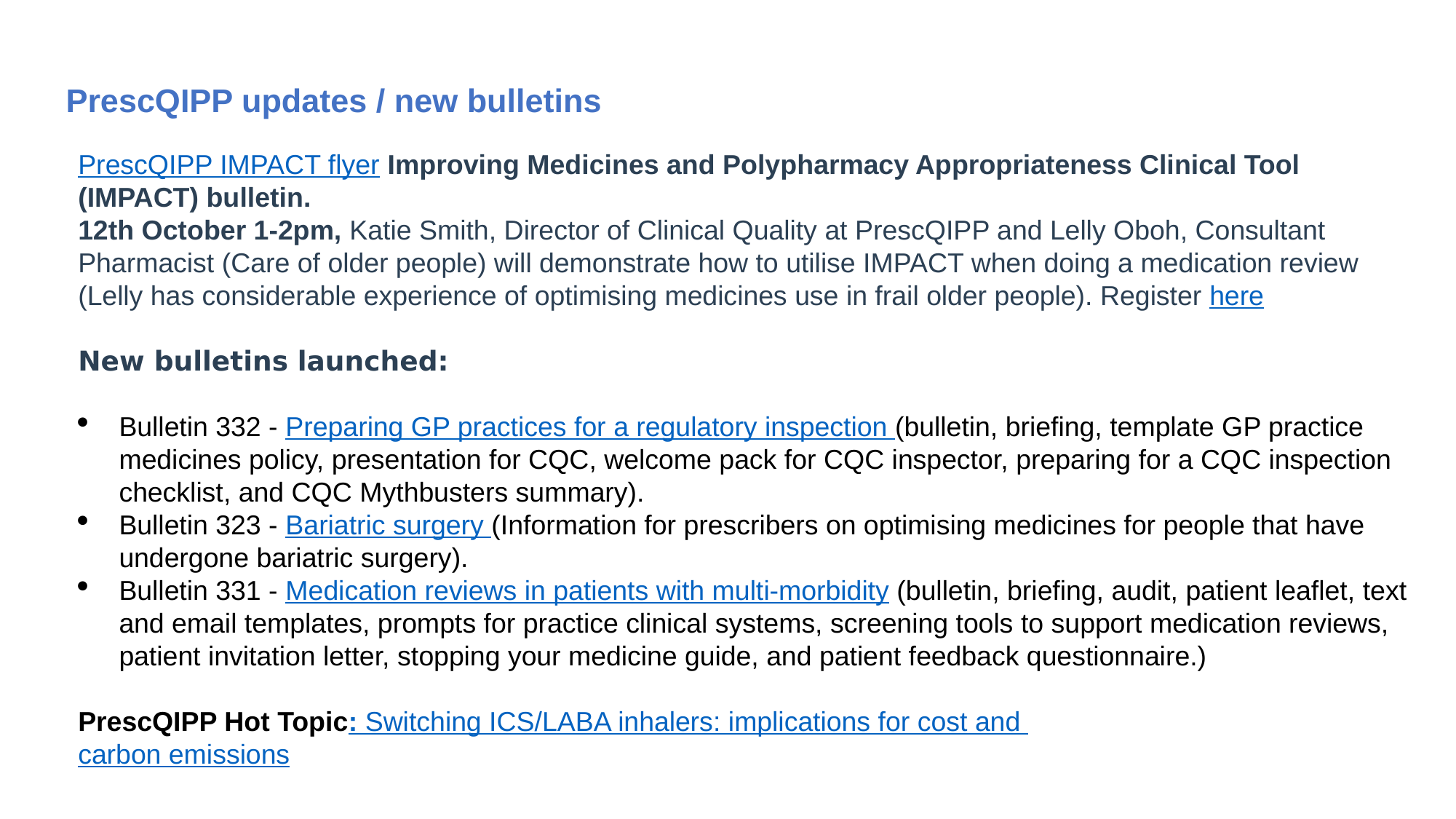

PrescQIPP updates / new bulletins
PrescQIPP IMPACT flyer Improving Medicines and Polypharmacy Appropriateness Clinical Tool (IMPACT) bulletin.
12th October 1-2pm, Katie Smith, Director of Clinical Quality at PrescQIPP and Lelly Oboh, Consultant Pharmacist (Care of older people) will demonstrate how to utilise IMPACT when doing a medication review (Lelly has considerable experience of optimising medicines use in frail older people). Register here

New bulletins launched:

Bulletin 332 - Preparing GP practices for a regulatory inspection (bulletin, briefing, template GP practice medicines policy, presentation for CQC, welcome pack for CQC inspector, preparing for a CQC inspection checklist, and CQC Mythbusters summary).
Bulletin 323 - Bariatric surgery (Information for prescribers on optimising medicines for people that have undergone bariatric surgery).
Bulletin 331 - Medication reviews in patients with multi-morbidity (bulletin, briefing, audit, patient leaflet, text and email templates, prompts for practice clinical systems, screening tools to support medication reviews, patient invitation letter, stopping your medicine guide, and patient feedback questionnaire.)

PrescQIPP Hot Topic: Switching ICS/LABA inhalers: implications for cost and
carbon emissions